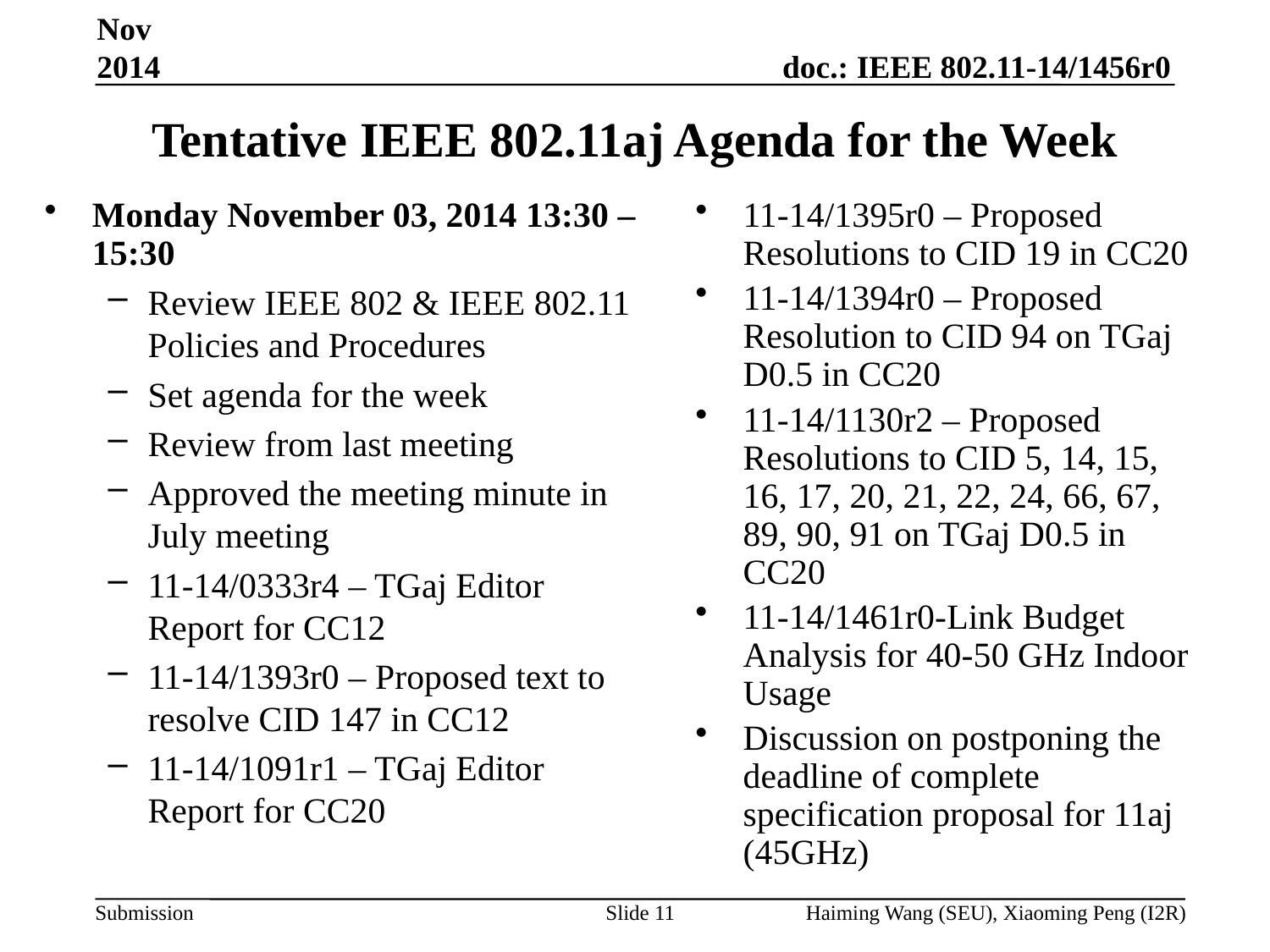

Nov 2014
# Tentative IEEE 802.11aj Agenda for the Week
Monday November 03, 2014 13:30 – 15:30
Review IEEE 802 & IEEE 802.11 Policies and Procedures
Set agenda for the week
Review from last meeting
Approved the meeting minute in July meeting
11-14/0333r4 – TGaj Editor Report for CC12
11-14/1393r0 – Proposed text to resolve CID 147 in CC12
11-14/1091r1 – TGaj Editor Report for CC20

11-14/1395r0 – Proposed Resolutions to CID 19 in CC20
11-14/1394r0 – Proposed Resolution to CID 94 on TGaj D0.5 in CC20
11-14/1130r2 – Proposed Resolutions to CID 5, 14, 15, 16, 17, 20, 21, 22, 24, 66, 67, 89, 90, 91 on TGaj D0.5 in CC20
11-14/1461r0-Link Budget Analysis for 40-50 GHz Indoor Usage
Discussion on postponing the deadline of complete specification proposal for 11aj (45GHz)
Slide 11
Haiming Wang (SEU), Xiaoming Peng (I2R)